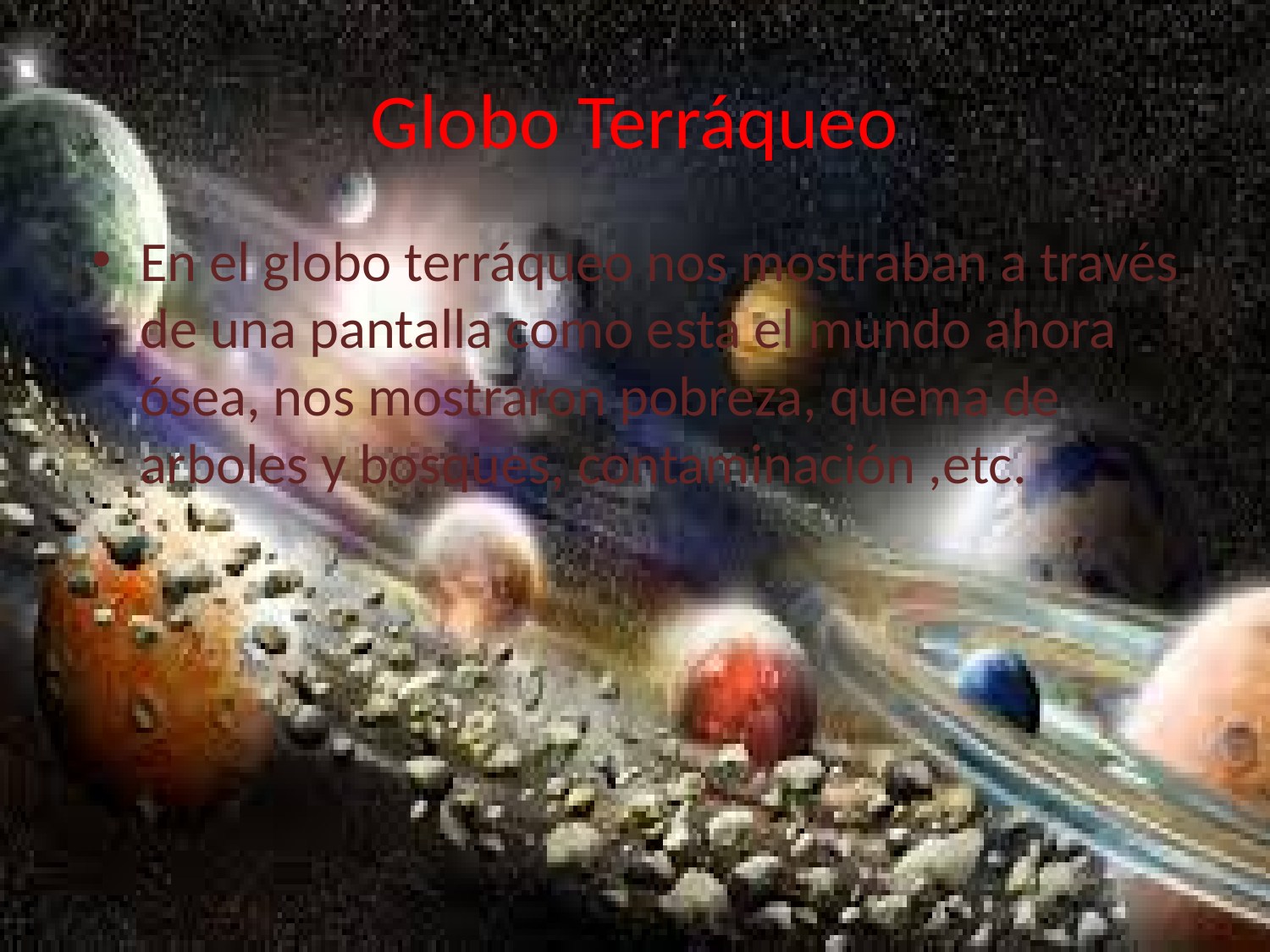

# Globo Terráqueo
En el globo terráqueo nos mostraban a través de una pantalla como esta el mundo ahora ósea, nos mostraron pobreza, quema de arboles y bosques, contaminación ,etc.